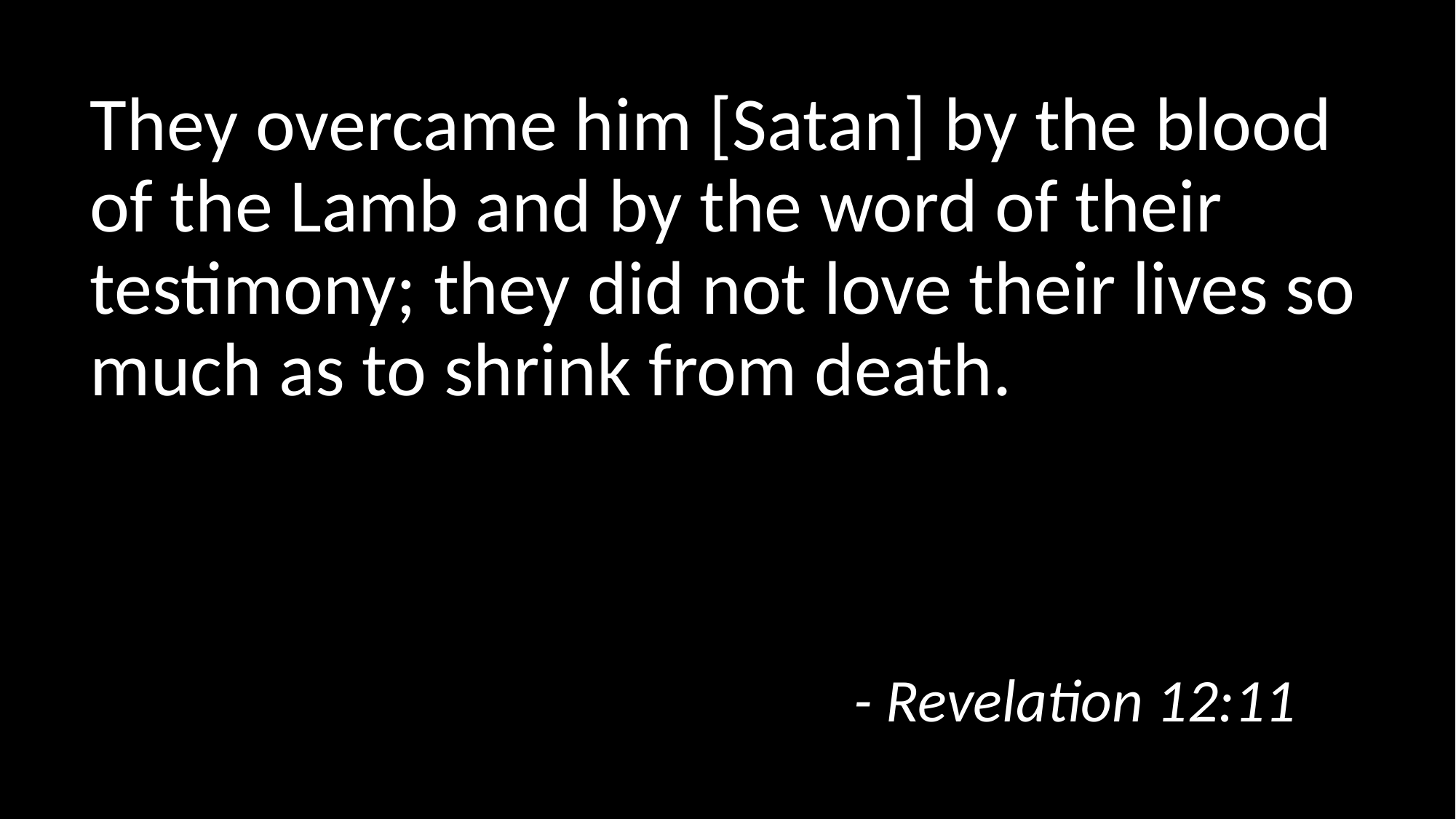

They overcame him [Satan] by the blood of the Lamb and by the word of their testimony; they did not love their lives so much as to shrink from death.

							- Revelation 12:11